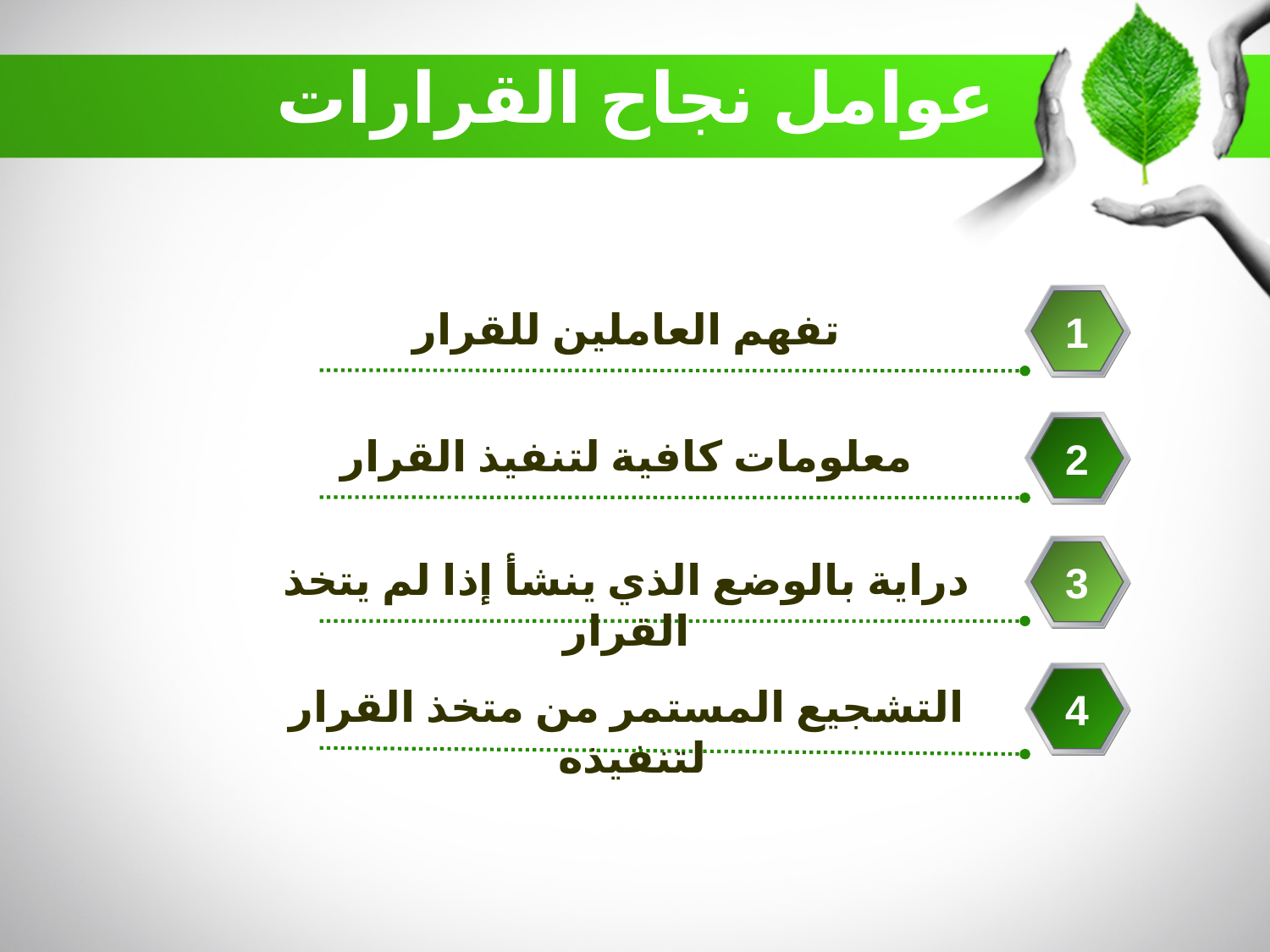

عوامل نجاح القرارات

تفهم العاملين للقرار
1

معلومات كافية لتنفيذ القرار
2

دراية بالوضع الذي ينشأ إذا لم يتخذ القرار
3

التشجيع المستمر من متخذ القرار لتنفيذه
4